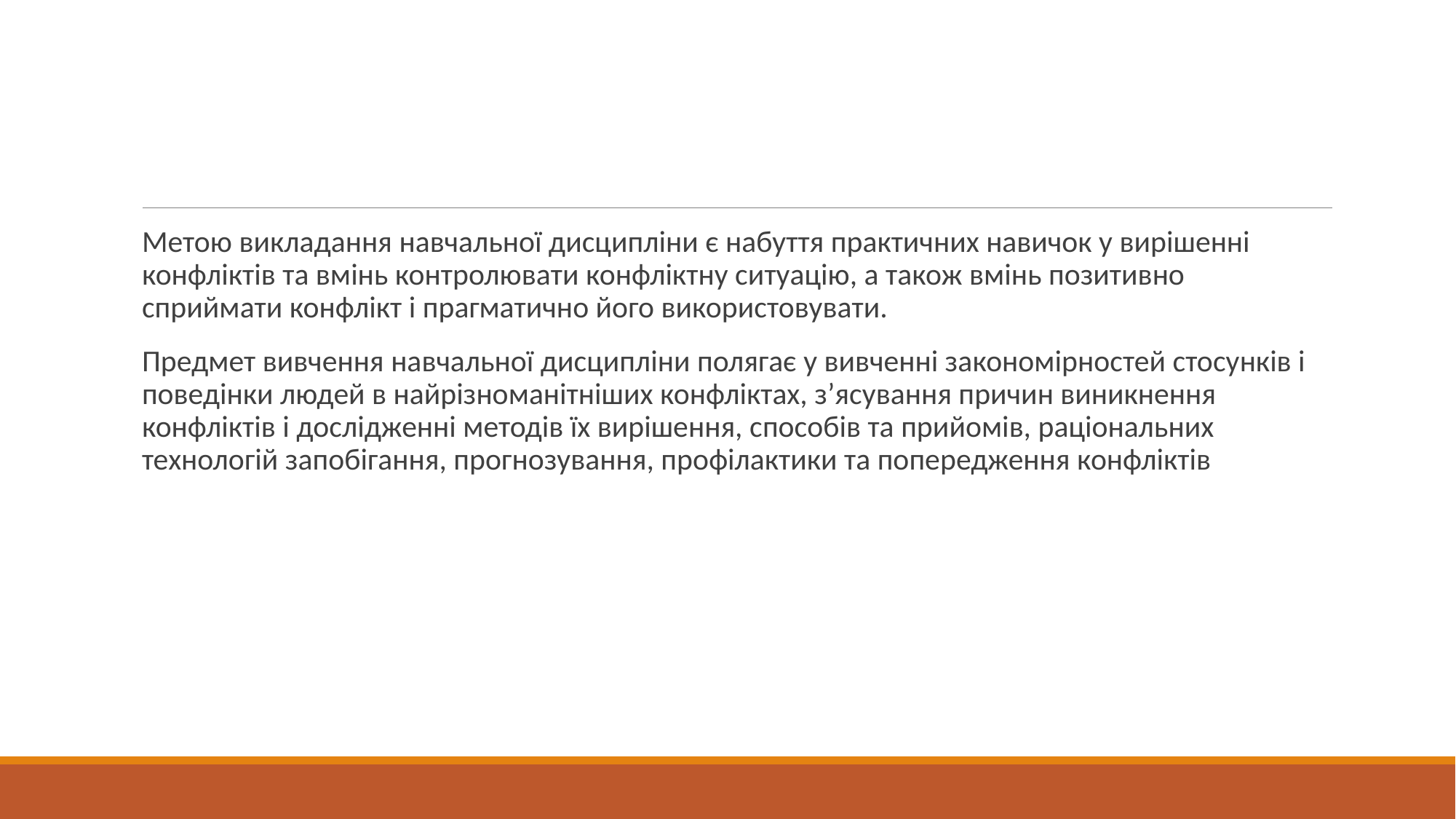

#
Метою викладання навчальної дисципліни є набуття практичних навичок у вирішенні конфліктів та вмінь контролювати конфліктну ситуацію, а також вмінь позитивно сприймати конфлікт і прагматично його використовувати.
Предмет вивчення навчальної дисципліни полягає у вивченні закономірностей стосунків і поведінки людей в найрізноманітніших конфліктах, з’ясування причин виникнення конфліктів і дослідженні методів їх вирішення, способів та прийомів, раціональних технологій запобігання, прогнозування, профілактики та попередження конфліктів